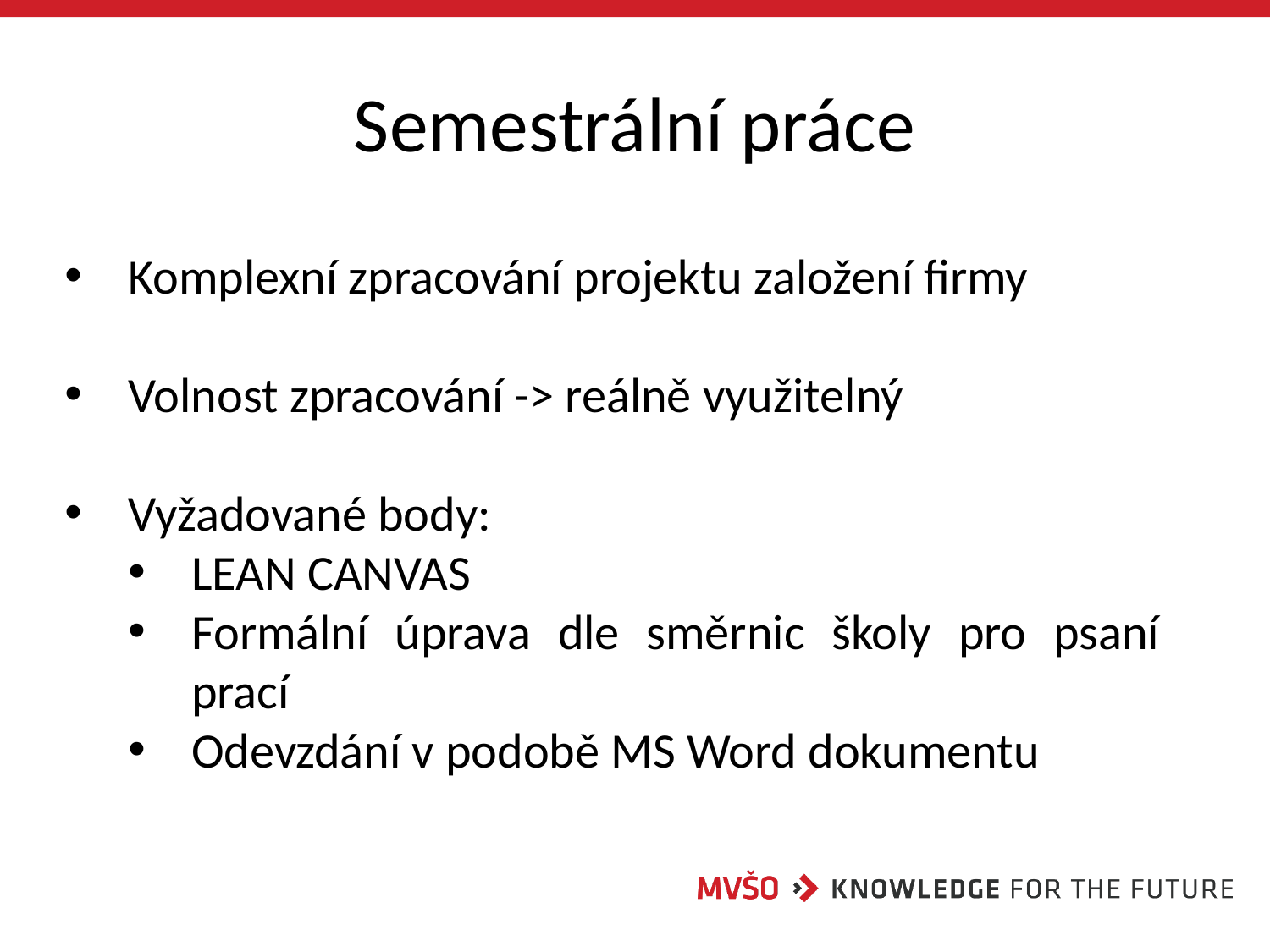

# Semestrální práce
Komplexní zpracování projektu založení firmy

Volnost zpracování -> reálně využitelný

Vyžadované body:
LEAN CANVAS
Formální úprava dle směrnic školy pro psaní prací
Odevzdání v podobě MS Word dokumentu